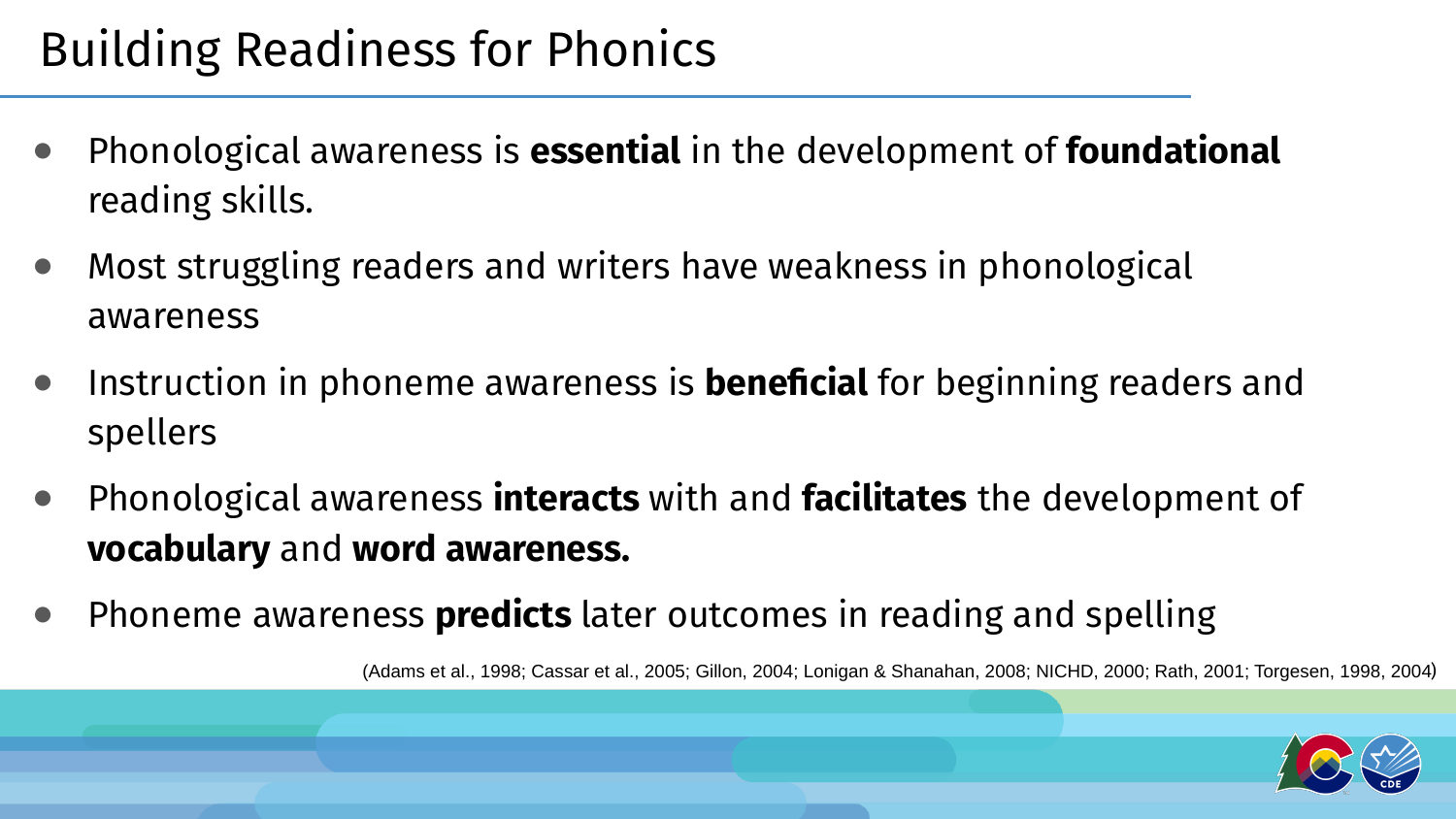

# Building Readiness for Phonics
Phonological awareness is essential in the development of foundational reading skills.

Most struggling readers and writers have weakness in phonological awareness

Instruction in phoneme awareness is beneficial for beginning readers and spellers

Phonological awareness interacts with and facilitates the development of vocabulary and word awareness.

Phoneme awareness predicts later outcomes in reading and spelling

 (Adams et al., 1998; Cassar et al., 2005; Gillon, 2004; Lonigan & Shanahan, 2008; NICHD, 2000; Rath, 2001; Torgesen, 1998, 2004)